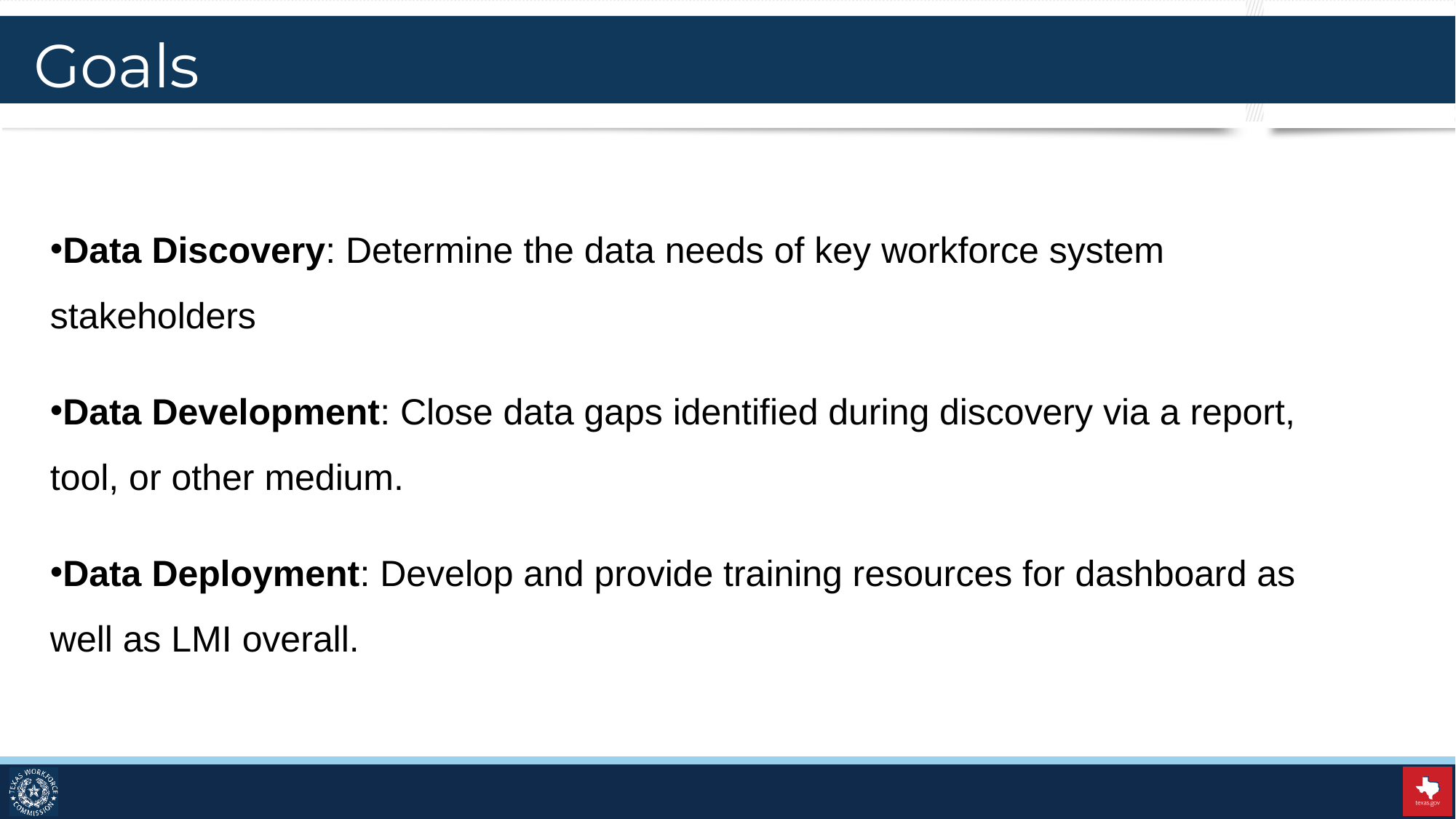

# Goals
Data Discovery: Determine the data needs of key workforce system stakeholders
Data Development: Close data gaps identified during discovery via a report, tool, or other medium.
Data Deployment: Develop and provide training resources for dashboard as well as LMI overall.